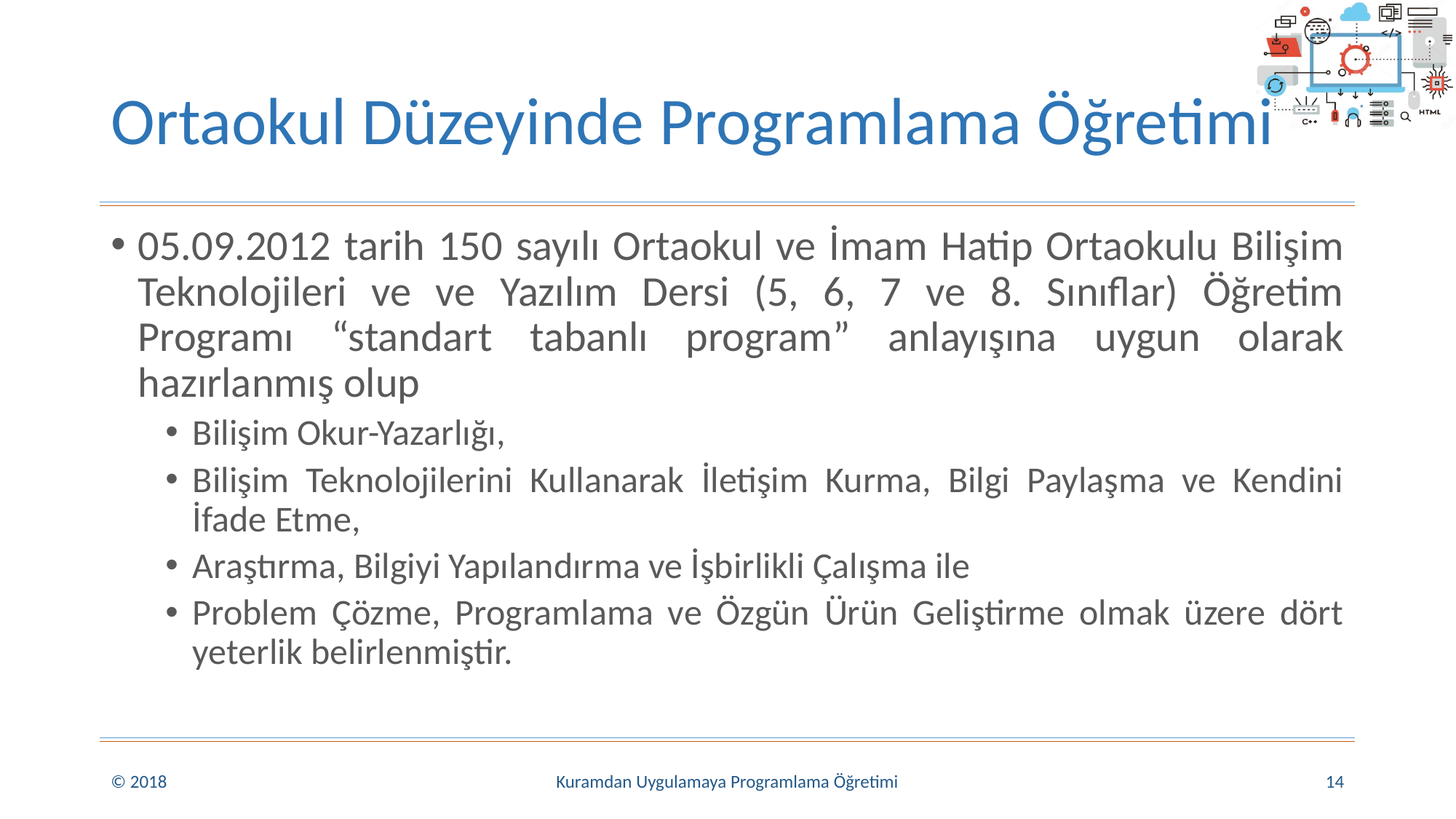

# Ortaokul Düzeyinde Programlama Öğretimi
05.09.2012 tarih 150 sayılı Ortaokul ve İmam Hatip Ortaokulu Bilişim Teknolojileri ve ve Yazılım Dersi (5, 6, 7 ve 8. Sınıflar) Öğretim Programı “standart tabanlı program” anlayışına uygun olarak hazırlanmış olup
Bilişim Okur-Yazarlığı,
Bilişim Teknolojilerini Kullanarak İletişim Kurma, Bilgi Paylaşma ve Kendini İfade Etme,
Araştırma, Bilgiyi Yapılandırma ve İşbirlikli Çalışma ile
Problem Çözme, Programlama ve Özgün Ürün Geliştirme olmak üzere dört yeterlik belirlenmiştir.
© 2018
Kuramdan Uygulamaya Programlama Öğretimi
14